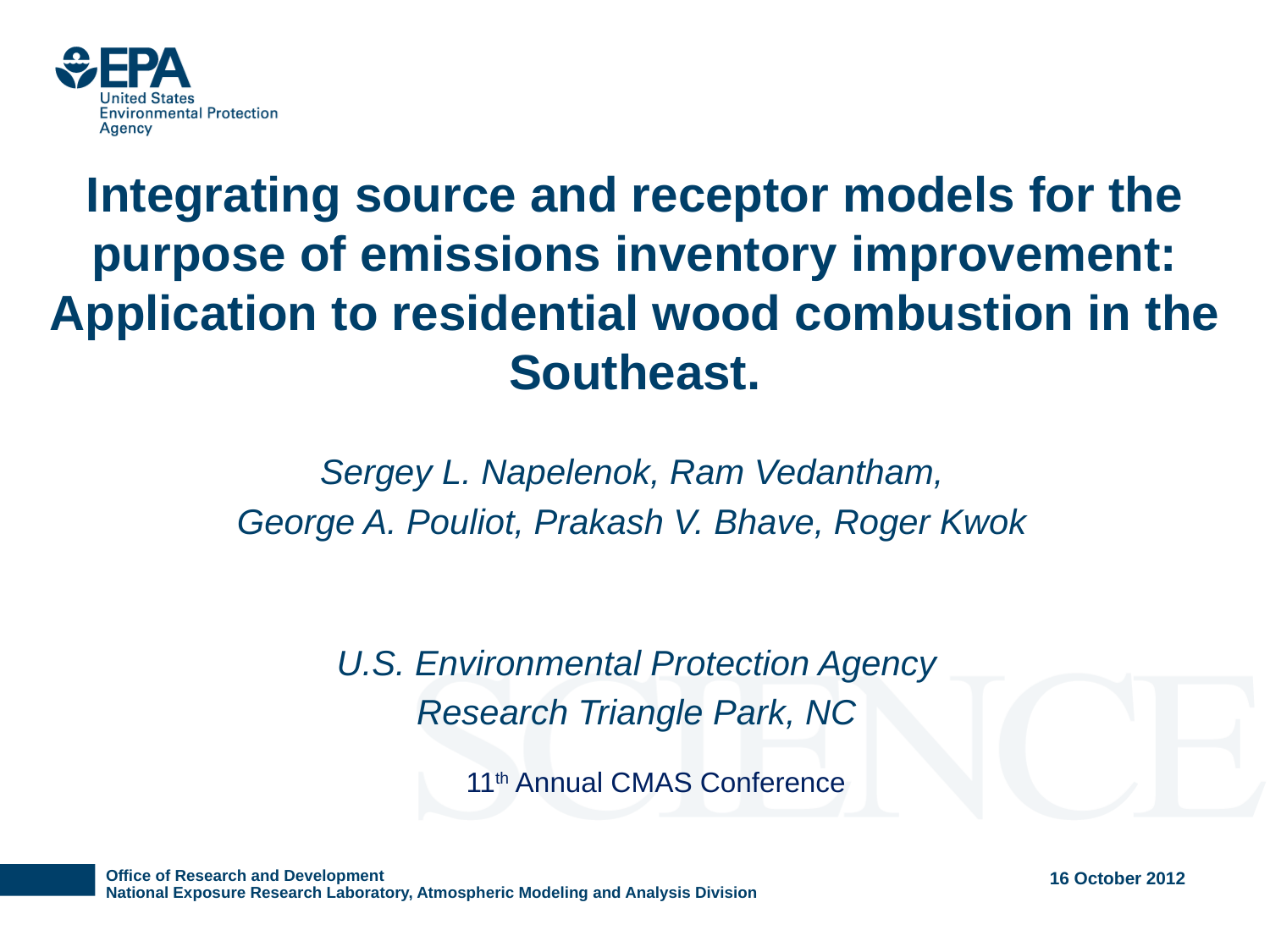

# Integrating source and receptor models for the purpose of emissions inventory improvement: Application to residential wood combustion in the Southeast.
Sergey L. Napelenok, Ram Vedantham,
George A. Pouliot, Prakash V. Bhave, Roger Kwok

U.S. Environmental Protection Agency
Research Triangle Park, NC

11th Annual CMAS Conference

16 October 2012